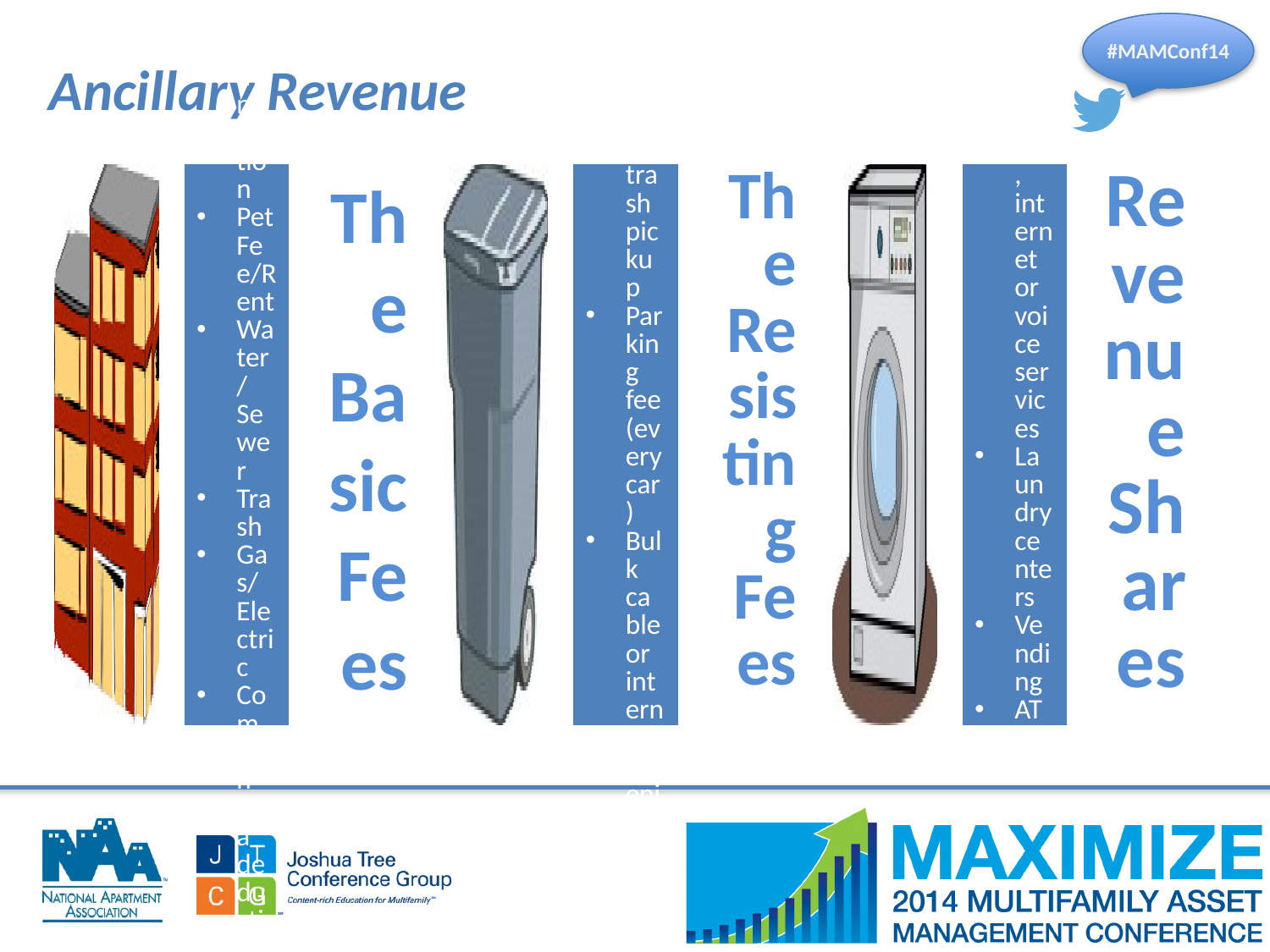

Ancillary Revenue
The Basic Fees
The Resisting Fees
Door to door trash pickup
Revenue Shares
Cable, internet or voice services
Administration
Pet Fee/Rent
Water/Sewer
Parking fee (every car)
Amenity fee
Trash
Gas/Electric
Bulk cable or internet
Laundry centers
Vending
ATM’s